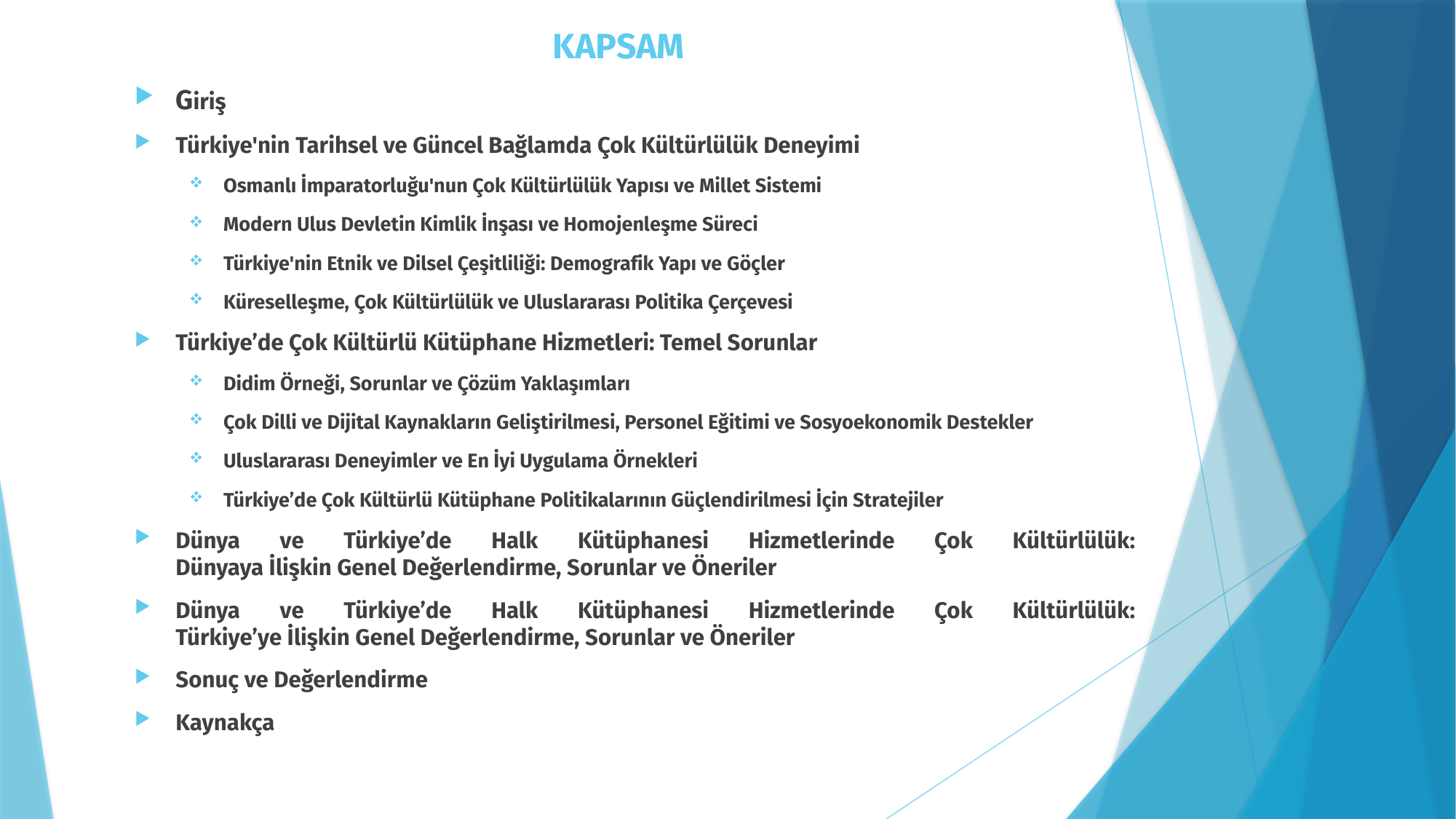

# KAPSAM
Giriş
Türkiye'nin Tarihsel ve Güncel Bağlamda Çok Kültürlülük Deneyimi
Osmanlı İmparatorluğu'nun Çok Kültürlülük Yapısı ve Millet Sistemi
Modern Ulus Devletin Kimlik İnşası ve Homojenleşme Süreci
Türkiye'nin Etnik ve Dilsel Çeşitliliği: Demografik Yapı ve Göçler
Küreselleşme, Çok Kültürlülük ve Uluslararası Politika Çerçevesi
Türkiye’de Çok Kültürlü Kütüphane Hizmetleri: Temel Sorunlar
Didim Örneği, Sorunlar ve Çözüm Yaklaşımları
Çok Dilli ve Dijital Kaynakların Geliştirilmesi, Personel Eğitimi ve Sosyoekonomik Destekler
Uluslararası Deneyimler ve En İyi Uygulama Örnekleri
Türkiye’de Çok Kültürlü Kütüphane Politikalarının Güçlendirilmesi İçin Stratejiler
Dünya ve Türkiye’de Halk Kütüphanesi Hizmetlerinde Çok Kültürlülük:
Dünyaya İlişkin Genel Değerlendirme, Sorunlar ve Öneriler
Dünya ve Türkiye’de Halk Kütüphanesi Hizmetlerinde Çok Kültürlülük:
Türkiye’ye İlişkin Genel Değerlendirme, Sorunlar ve Öneriler
Sonuç ve Değerlendirme
Kaynakça